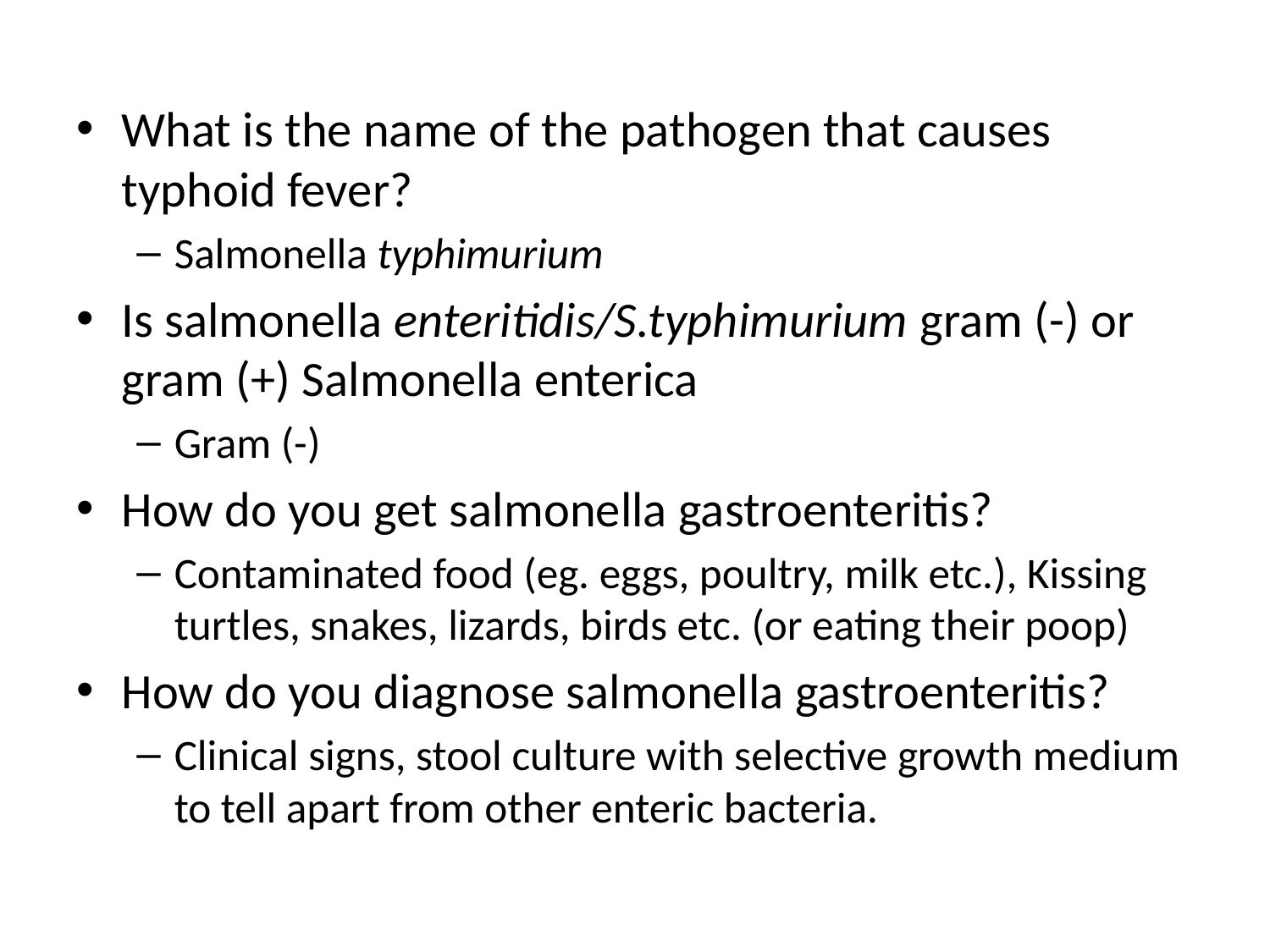

What is the name of the pathogen that causes typhoid fever?
Salmonella typhimurium
Is salmonella enteritidis/S.typhimurium gram (-) or gram (+) Salmonella enterica
Gram (-)
How do you get salmonella gastroenteritis?
Contaminated food (eg. eggs, poultry, milk etc.), Kissing turtles, snakes, lizards, birds etc. (or eating their poop)
How do you diagnose salmonella gastroenteritis?
Clinical signs, stool culture with selective growth medium to tell apart from other enteric bacteria.